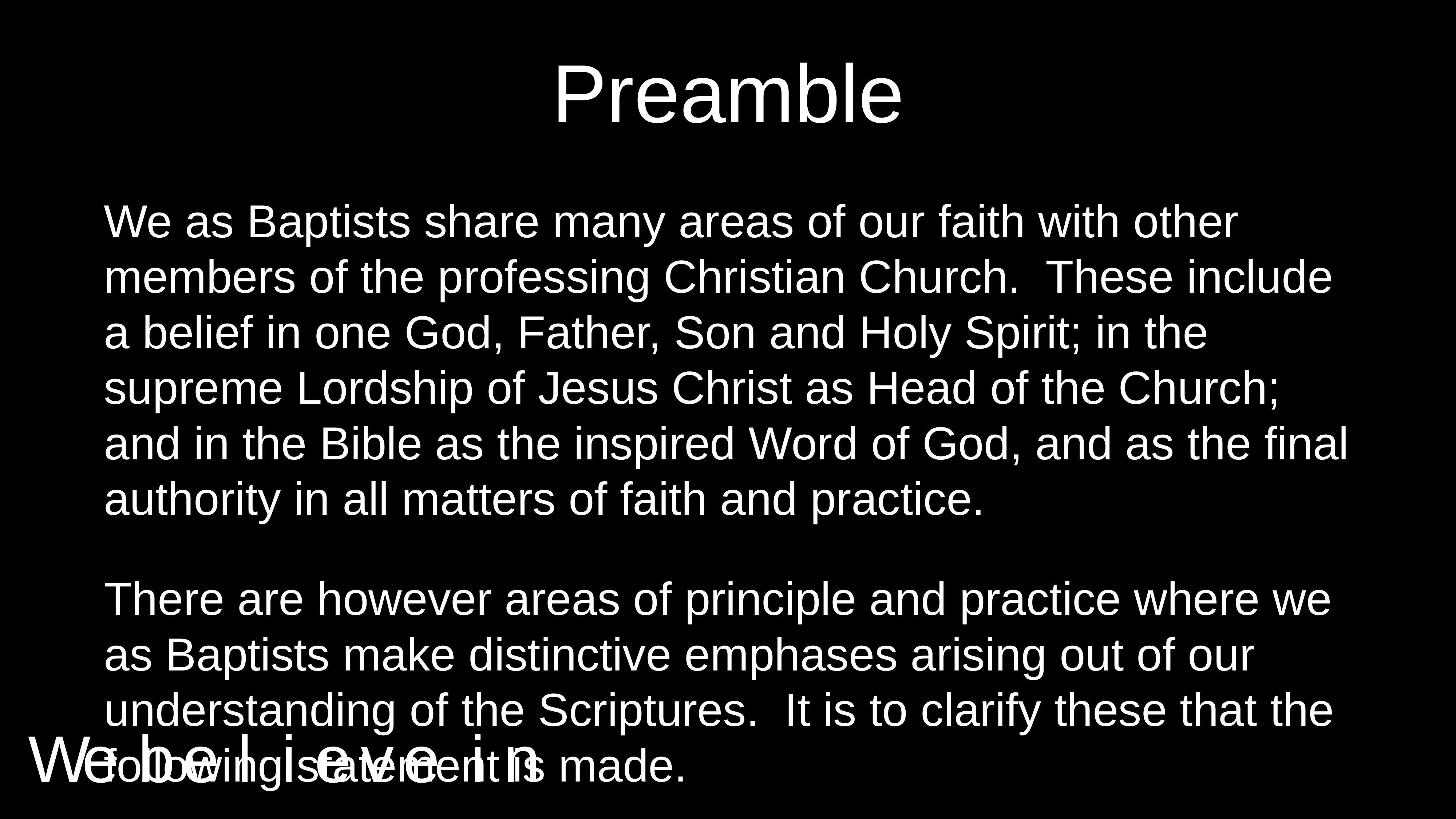

# Preamble
We as Baptists share many areas of our faith with other members of the professing Christian Church.  These include a belief in one God, Father, Son and Holy Spirit; in the supreme Lordship of Jesus Christ as Head of the Church; and in the Bible as the inspired Word of God, and as the final authority in all matters of faith and practice.
There are however areas of principle and practice where we as Baptists make distinctive emphases arising out of our understanding of the Scriptures.  It is to clarify these that the following statement is made.
W
e
b
e
l
i
e
v
e
i
n